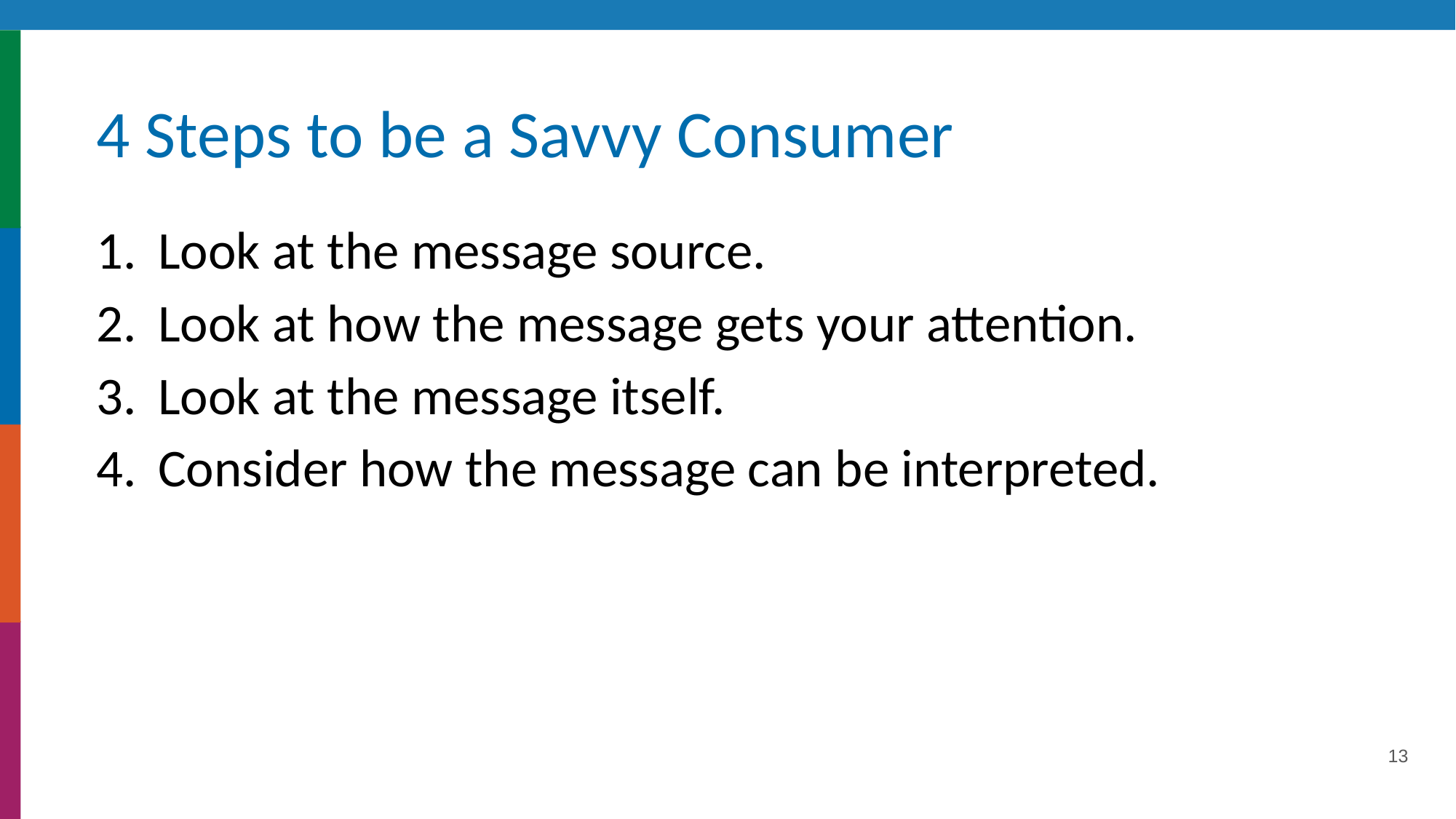

# 4 Steps to be a Savvy Consumer
Look at the message source.
Look at how the message gets your attention.
Look at the message itself.
Consider how the message can be interpreted.
13